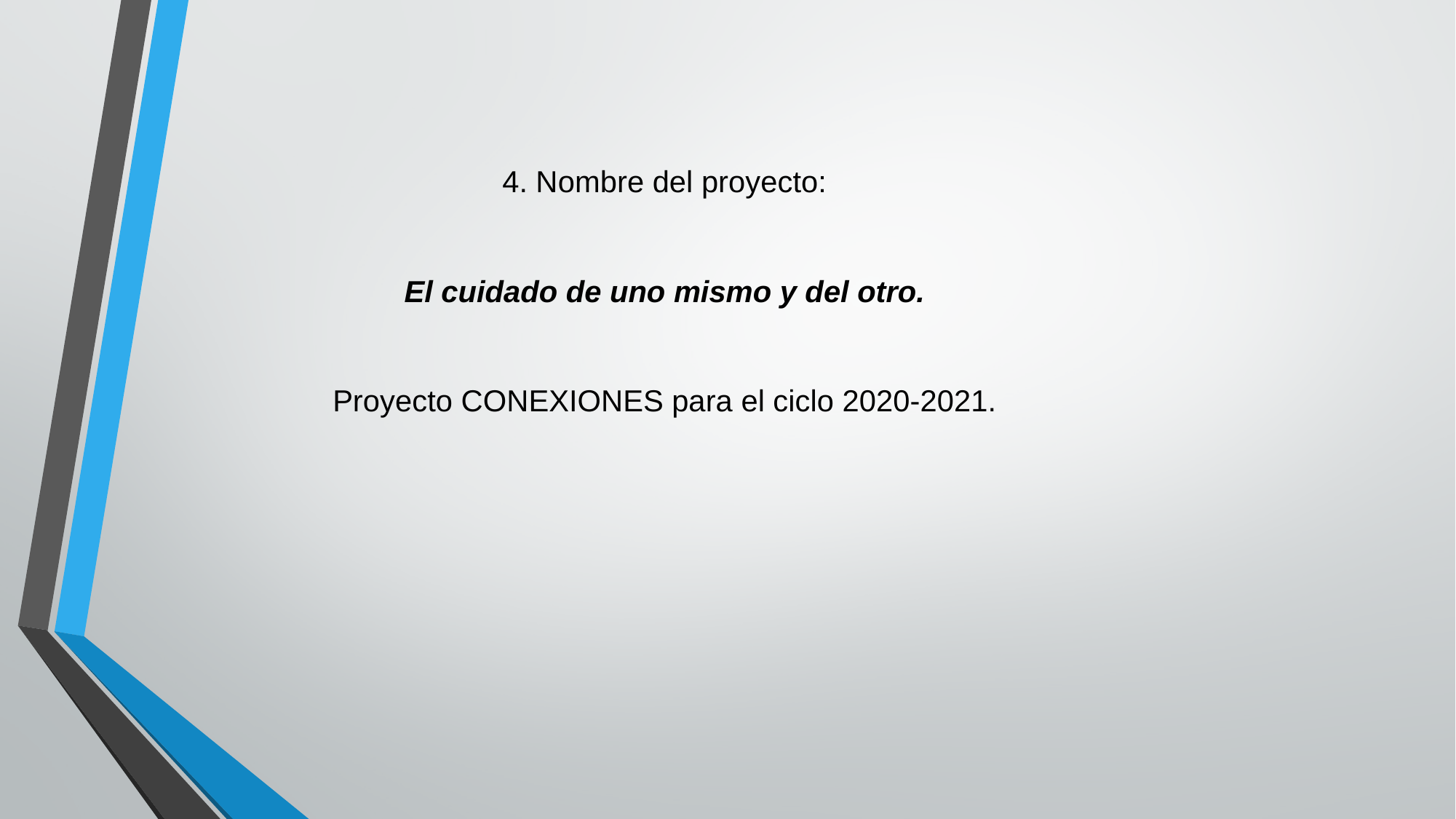

# 4. Nombre del proyecto: El cuidado de uno mismo y del otro. Proyecto CONEXIONES para el ciclo 2020-2021.